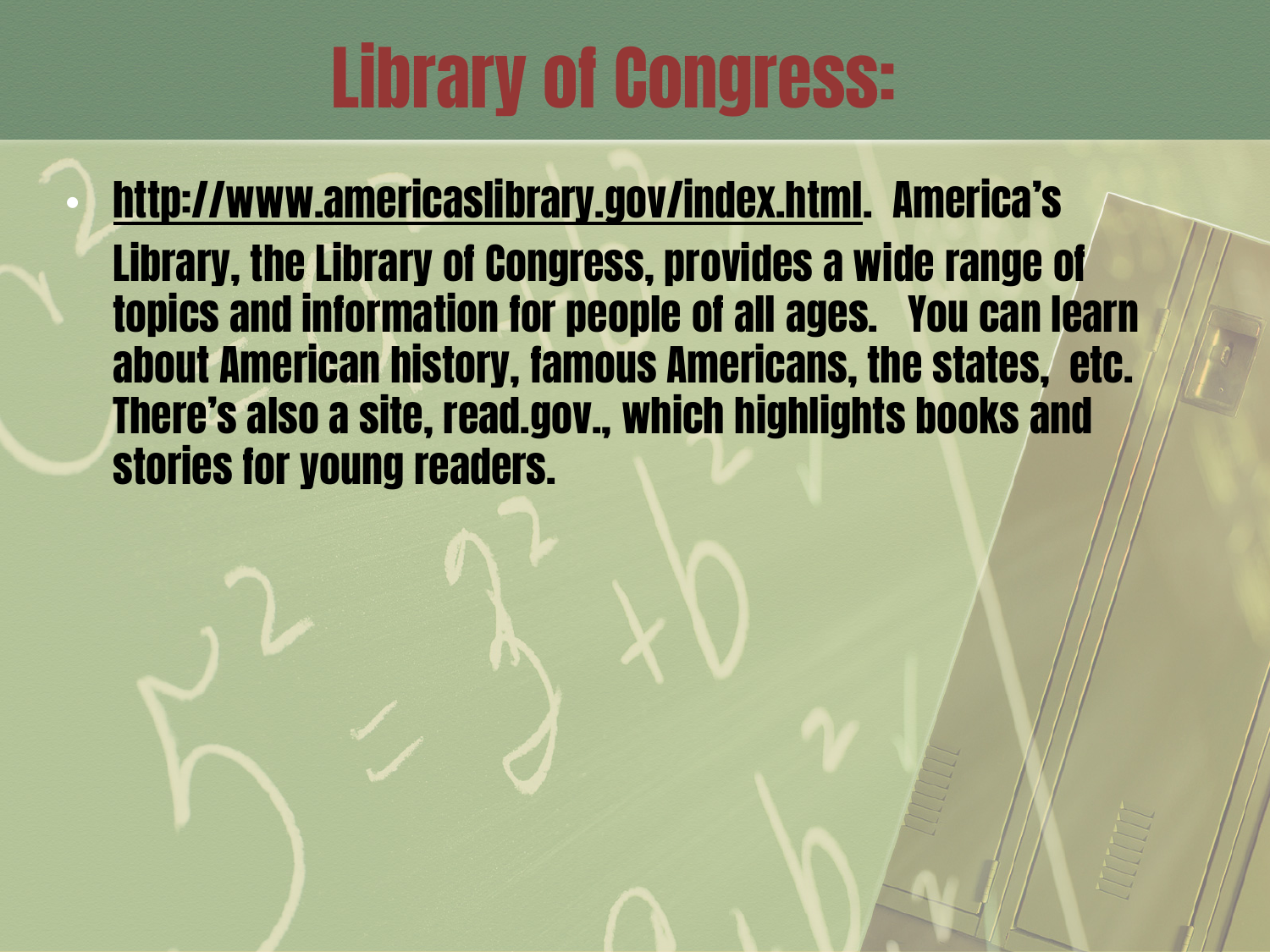

# Library of Congress:
http://www.americaslibrary.gov/index.html.  America’s Library, the Library of Congress, provides a wide range of topics and information for people of all ages.   You can learn about American history, famous Americans, the states,  etc.   There’s also a site, read.gov., which highlights books and stories for young readers.